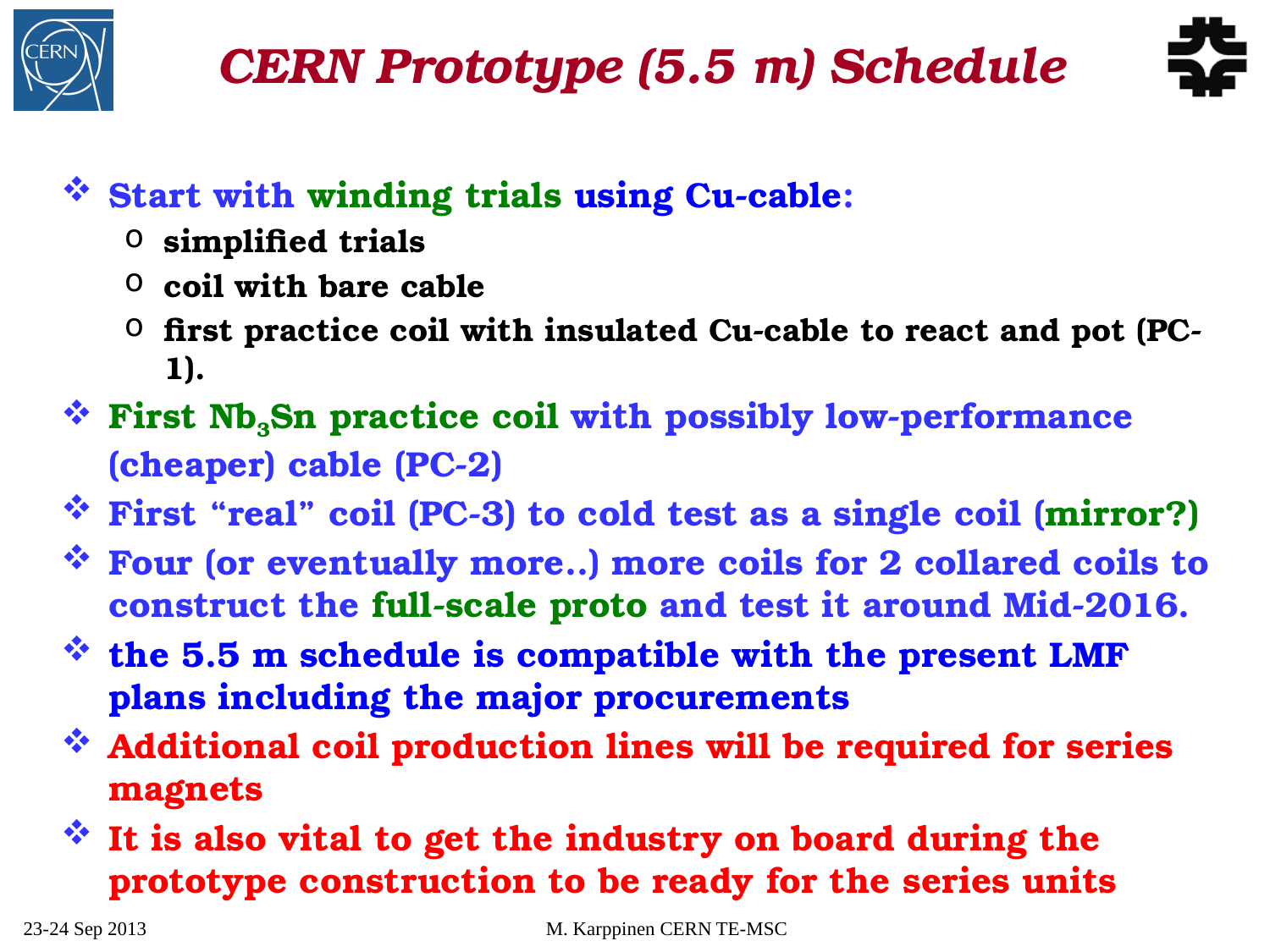

# CERN Prototype (5.5 m) Schedule

Start with winding trials using Cu-cable:
simplified trials
coil with bare cable
first practice coil with insulated Cu-cable to react and pot (PC-1).
First Nb3Sn practice coil with possibly low-performance (cheaper) cable (PC-2)
First “real” coil (PC-3) to cold test as a single coil (mirror?)
Four (or eventually more..) more coils for 2 collared coils to construct the full-scale proto and test it around Mid-2016.
the 5.5 m schedule is compatible with the present LMF plans including the major procurements
Additional coil production lines will be required for series magnets
It is also vital to get the industry on board during the prototype construction to be ready for the series units

23-24 Sep 2013
M. Karppinen CERN TE-MSC